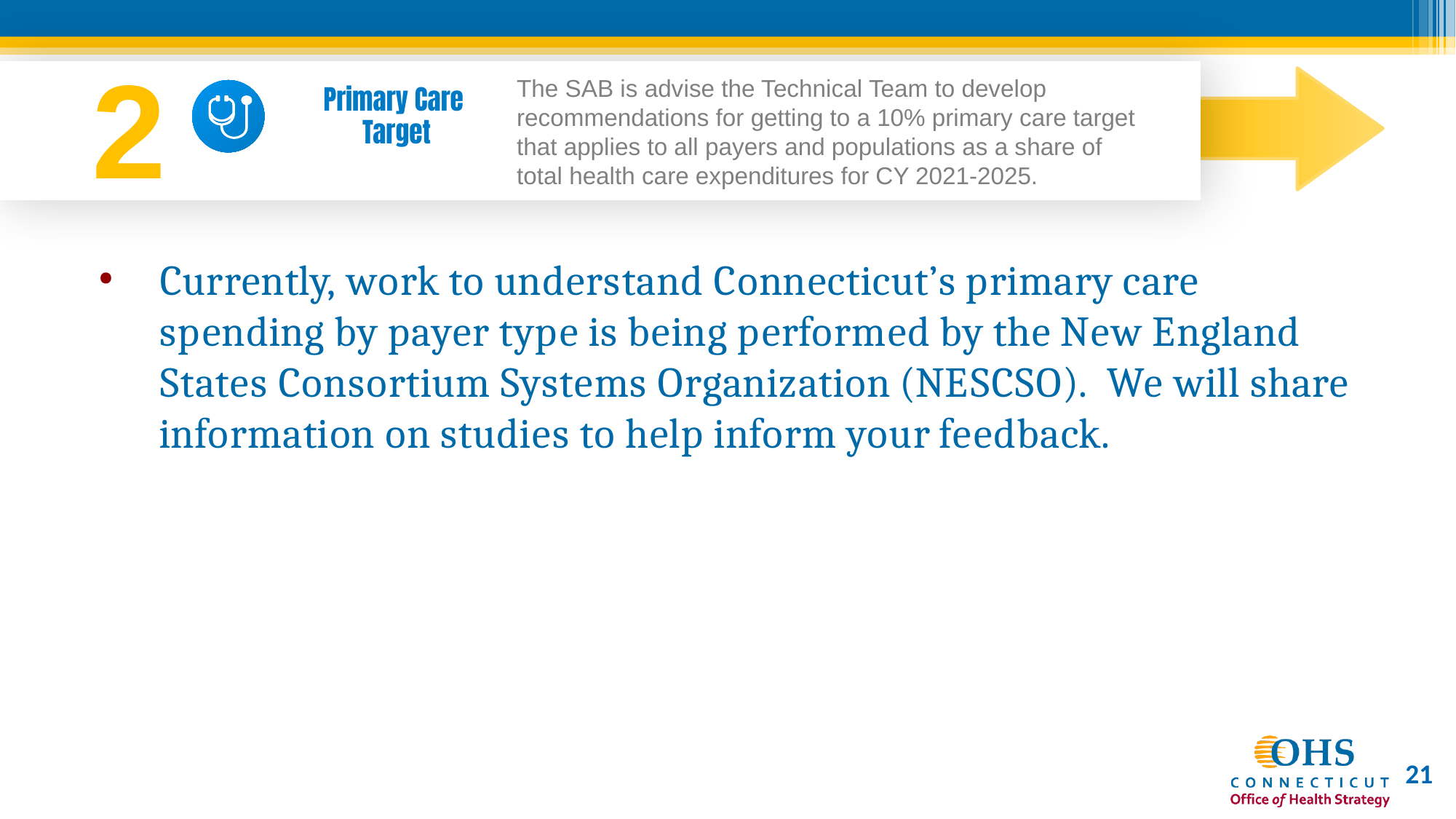

2

The SAB is advise the Technical Team to develop recommendations for getting to a 10% primary care target that applies to all payers and populations as a share of total health care expenditures for CY 2021-2025.

Primary Care
Target

Currently, work to understand Connecticut’s primary care spending by payer type is being performed by the New England States Consortium Systems Organization (NESCSO).  We will share information on studies to help inform your feedback.
21